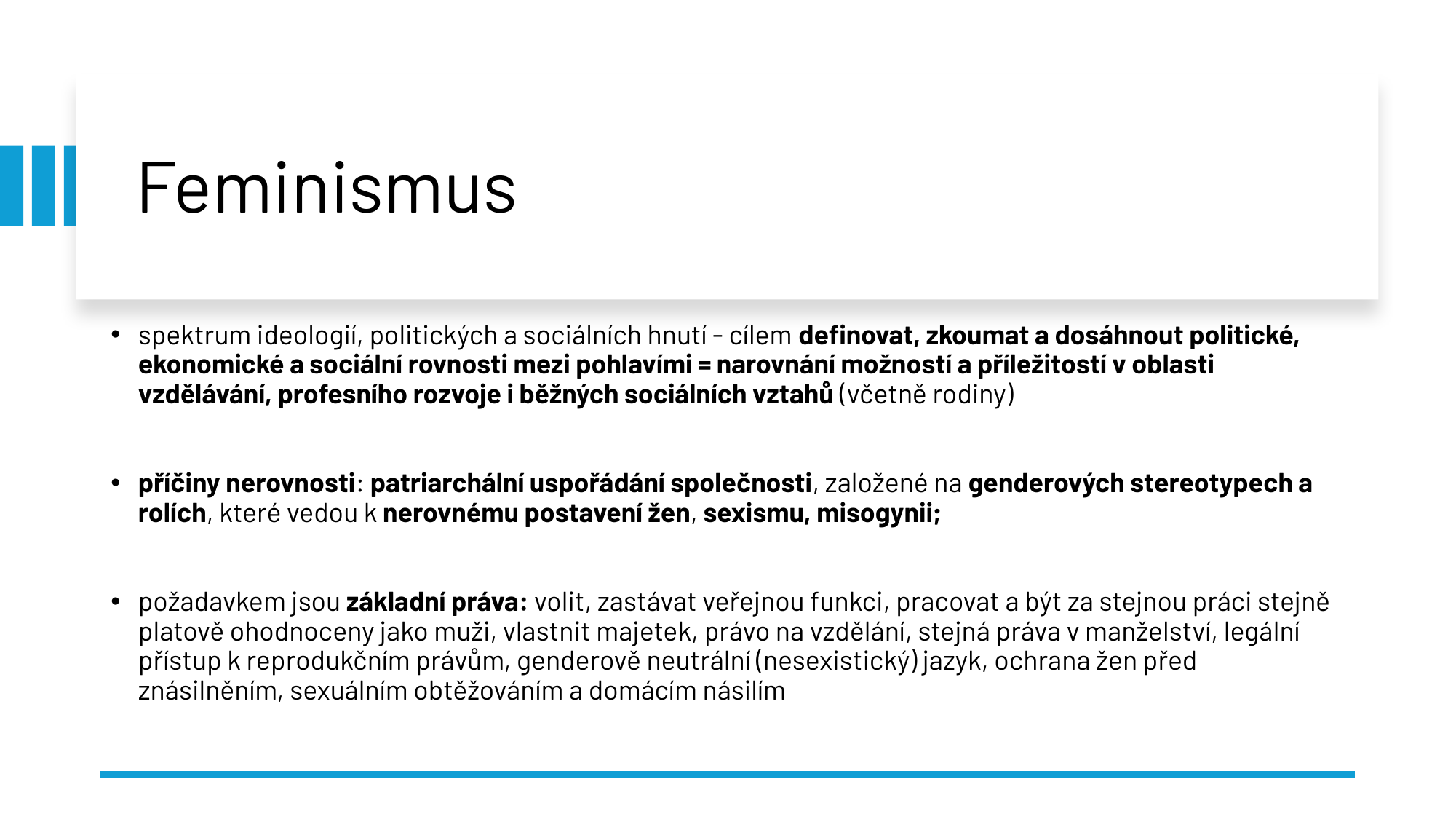

# Feminismus

spektrum ideologií, politických a sociálních hnutí - cílem definovat, zkoumat a dosáhnout politické, ekonomické a sociální rovnosti mezi pohlavími = narovnání možností a příležitostí v oblasti vzdělávání, profesního rozvoje i běžných sociálních vztahů (včetně rodiny)

příčiny nerovnosti: patriarchální uspořádání společnosti, založené na genderových stereotypech a rolích, které vedou k nerovnému postavení žen, sexismu, misogynii;

požadavkem jsou základní práva: volit, zastávat veřejnou funkci, pracovat a být za stejnou práci stejně platově ohodnoceny jako muži, vlastnit majetek, právo na vzdělání, stejná práva v manželství, legální přístup k reprodukčním právům, genderově neutrální (nesexistický) jazyk, ochrana žen před znásilněním, sexuálním obtěžováním a domácím násilím